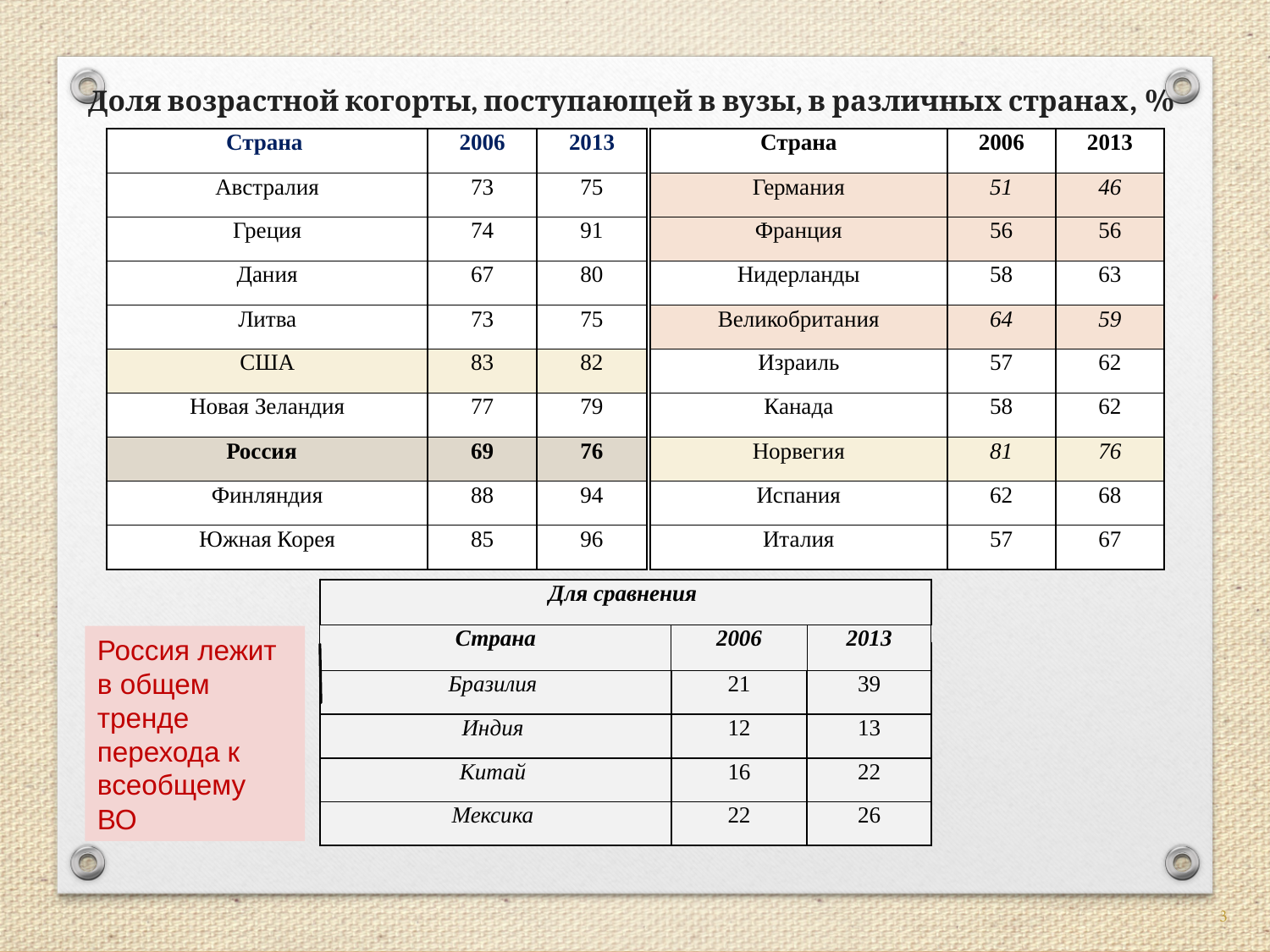

Доля возрастной когорты, поступающей в вузы, в различных странах, %
| Страна | 2006 | 2013 |
| --- | --- | --- |
| Австралия | 73 | 75 |
| Греция | 74 | 91 |
| Дания | 67 | 80 |
| Литва | 73 | 75 |
| США | 83 | 82 |
| Новая Зеландия | 77 | 79 |
| Россия | 69 | 76 |
| Финляндия | 88 | 94 |
| Южная Корея | 85 | 96 |
| Страна | 2006 | 2013 |
| --- | --- | --- |
| Германия | 51 | 46 |
| Франция | 56 | 56 |
| Нидерланды | 58 | 63 |
| Великобритания | 64 | 59 |
| Израиль | 57 | 62 |
| Канада | 58 | 62 |
| Норвегия | 81 | 76 |
| Испания | 62 | 68 |
| Италия | 57 | 67 |
| Для сравнения |  |  |
| --- | --- | --- |
| Страна | 2006 | 2013 |
| Бразилия | 21 | 39 |
| Индия | 12 | 13 |
| Китай | 16 | 22 |
| Мексика | 22 | 26 |
Россия лежит
в общем тренде перехода к всеобщему ВО
3